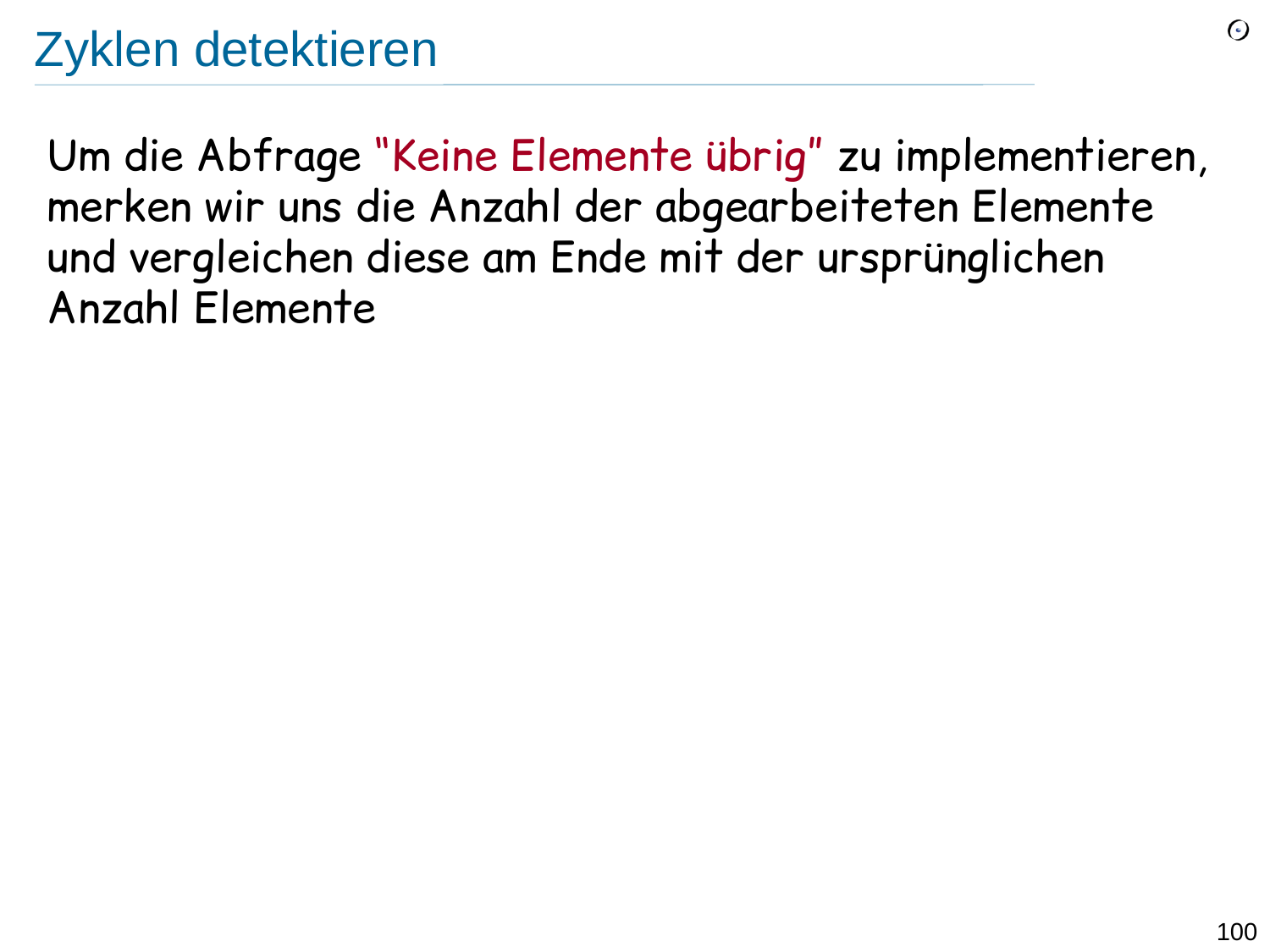

# Zyklen detektieren
Um die Abfrage “Keine Elemente übrig” zu implementieren, merken wir uns die Anzahl der abgearbeiteten Elemente und vergleichen diese am Ende mit der ursprünglichen Anzahl Elemente